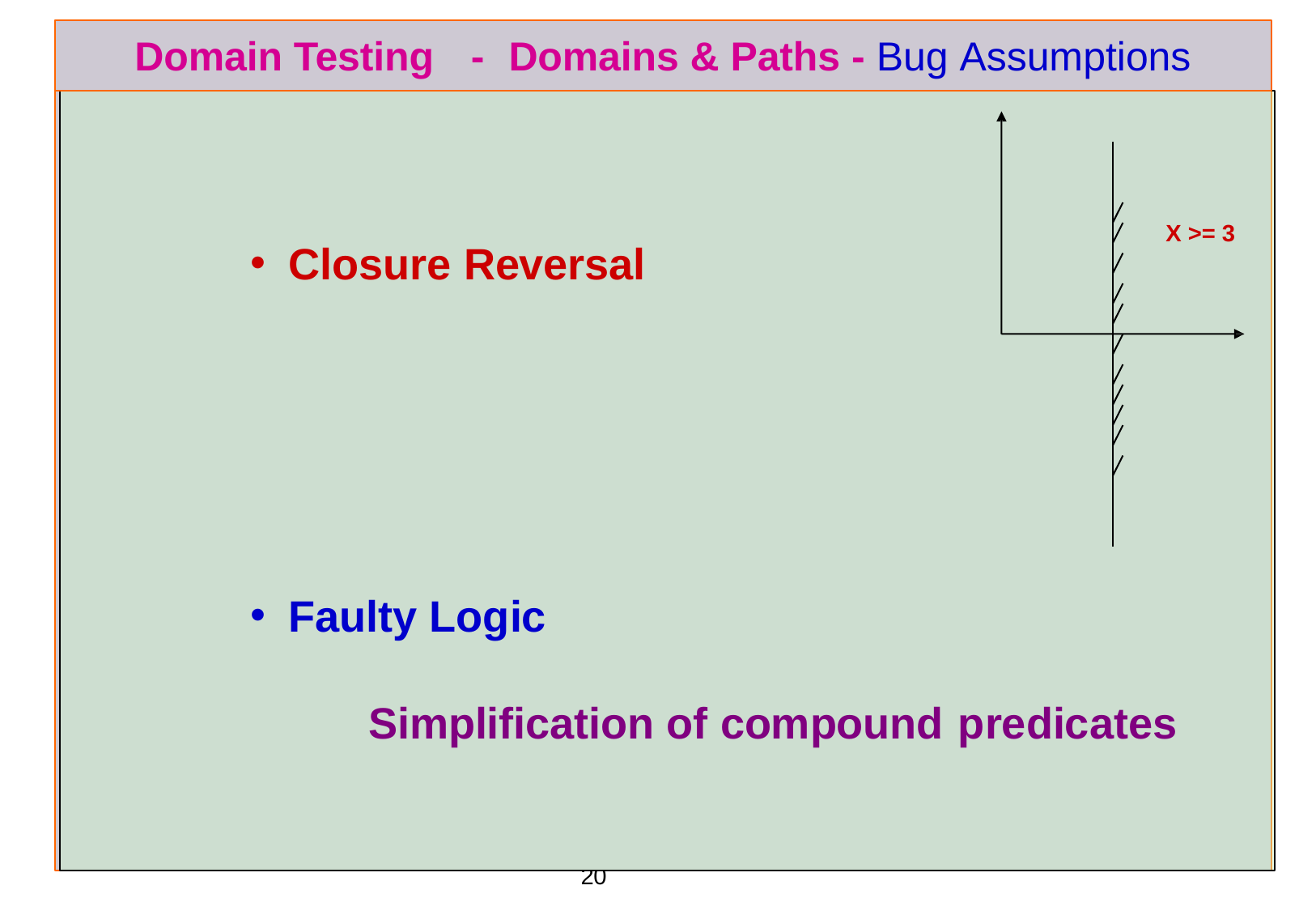

# Domain Testing
-	Domains & Paths - Bug Assumptions
U3

X >= 3

Closure Reversal

Faulty Logic

Simplification of compound predicates
ref boris beizer	20